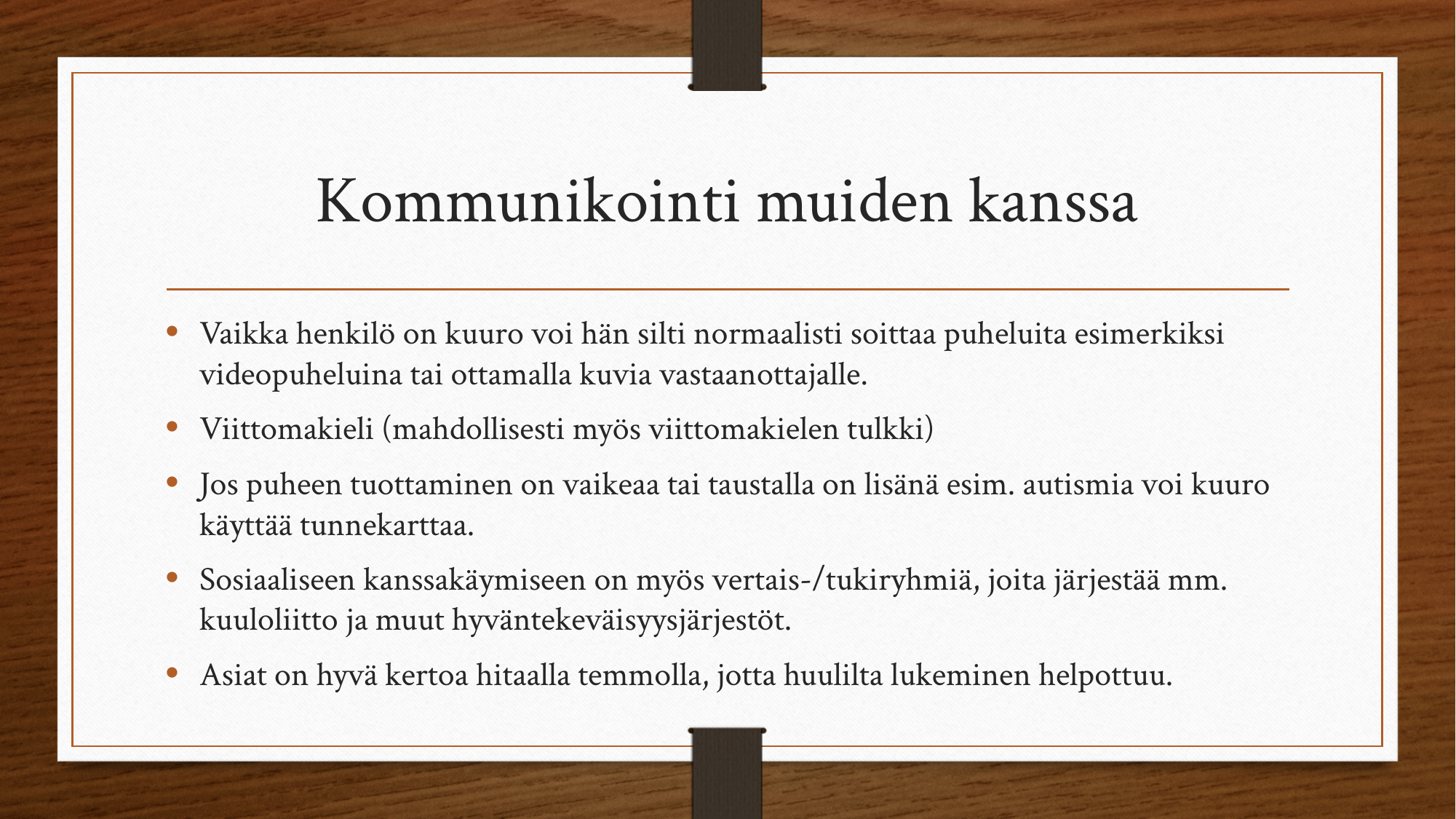

# Kommunikointi muiden kanssa
Vaikka henkilö on kuuro voi hän silti normaalisti soittaa puheluita esimerkiksi videopuheluina tai ottamalla kuvia vastaanottajalle.
Viittomakieli (mahdollisesti myös viittomakielen tulkki)
Jos puheen tuottaminen on vaikeaa tai taustalla on lisänä esim. autismia voi kuuro käyttää tunnekarttaa.
Sosiaaliseen kanssakäymiseen on myös vertais-/tukiryhmiä, joita järjestää mm. kuuloliitto ja muut hyväntekeväisyysjärjestöt.
Asiat on hyvä kertoa hitaalla temmolla, jotta huulilta lukeminen helpottuu.